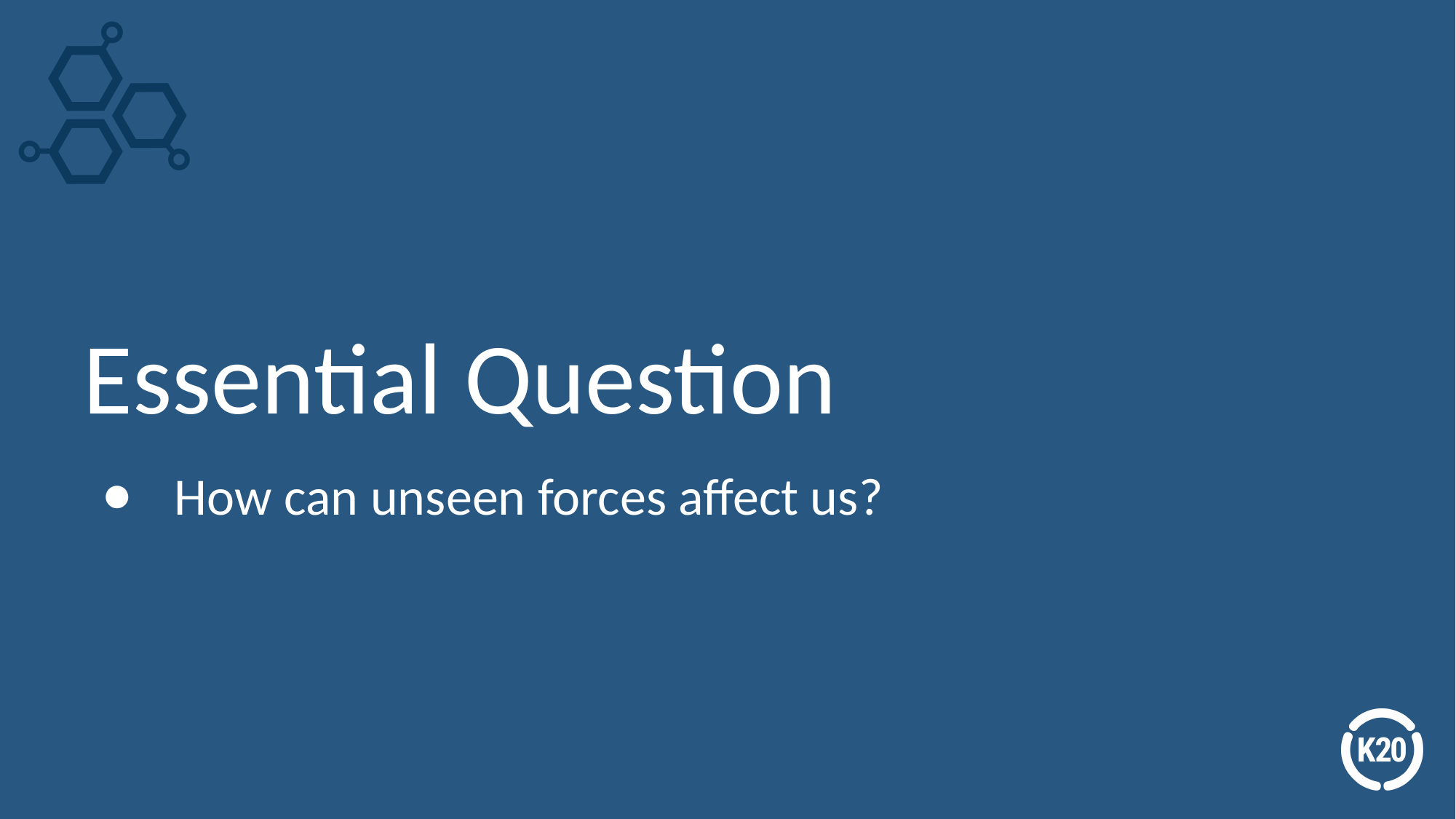

# Essential Question
How can unseen forces affect us?